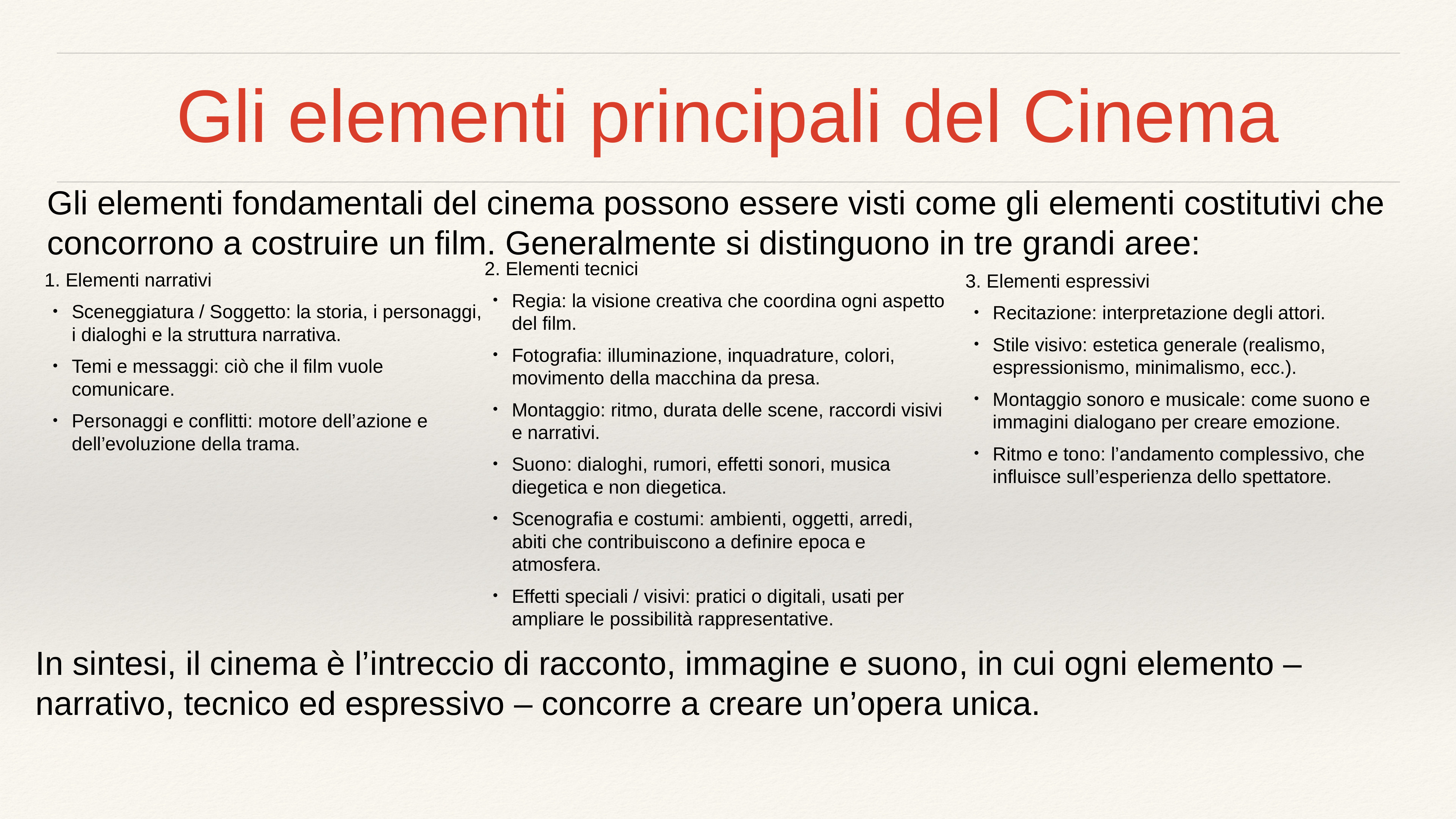

# Gli elementi principali del Cinema
Gli elementi fondamentali del cinema possono essere visti come gli elementi costitutivi che concorrono a costruire un film. Generalmente si distinguono in tre grandi aree:
3. Elementi espressivi
Recitazione: interpretazione degli attori.
Stile visivo: estetica generale (realismo, espressionismo, minimalismo, ecc.).
Montaggio sonoro e musicale: come suono e immagini dialogano per creare emozione.
Ritmo e tono: l’andamento complessivo, che influisce sull’esperienza dello spettatore.
1. Elementi narrativi
Sceneggiatura / Soggetto: la storia, i personaggi, i dialoghi e la struttura narrativa.
Temi e messaggi: ciò che il film vuole comunicare.
Personaggi e conflitti: motore dell’azione e dell’evoluzione della trama.
2. Elementi tecnici
Regia: la visione creativa che coordina ogni aspetto del film.
Fotografia: illuminazione, inquadrature, colori, movimento della macchina da presa.
Montaggio: ritmo, durata delle scene, raccordi visivi e narrativi.
Suono: dialoghi, rumori, effetti sonori, musica diegetica e non diegetica.
Scenografia e costumi: ambienti, oggetti, arredi, abiti che contribuiscono a definire epoca e atmosfera.
Effetti speciali / visivi: pratici o digitali, usati per ampliare le possibilità rappresentative.
In sintesi, il cinema è l’intreccio di racconto, immagine e suono, in cui ogni elemento – narrativo, tecnico ed espressivo – concorre a creare un’opera unica.